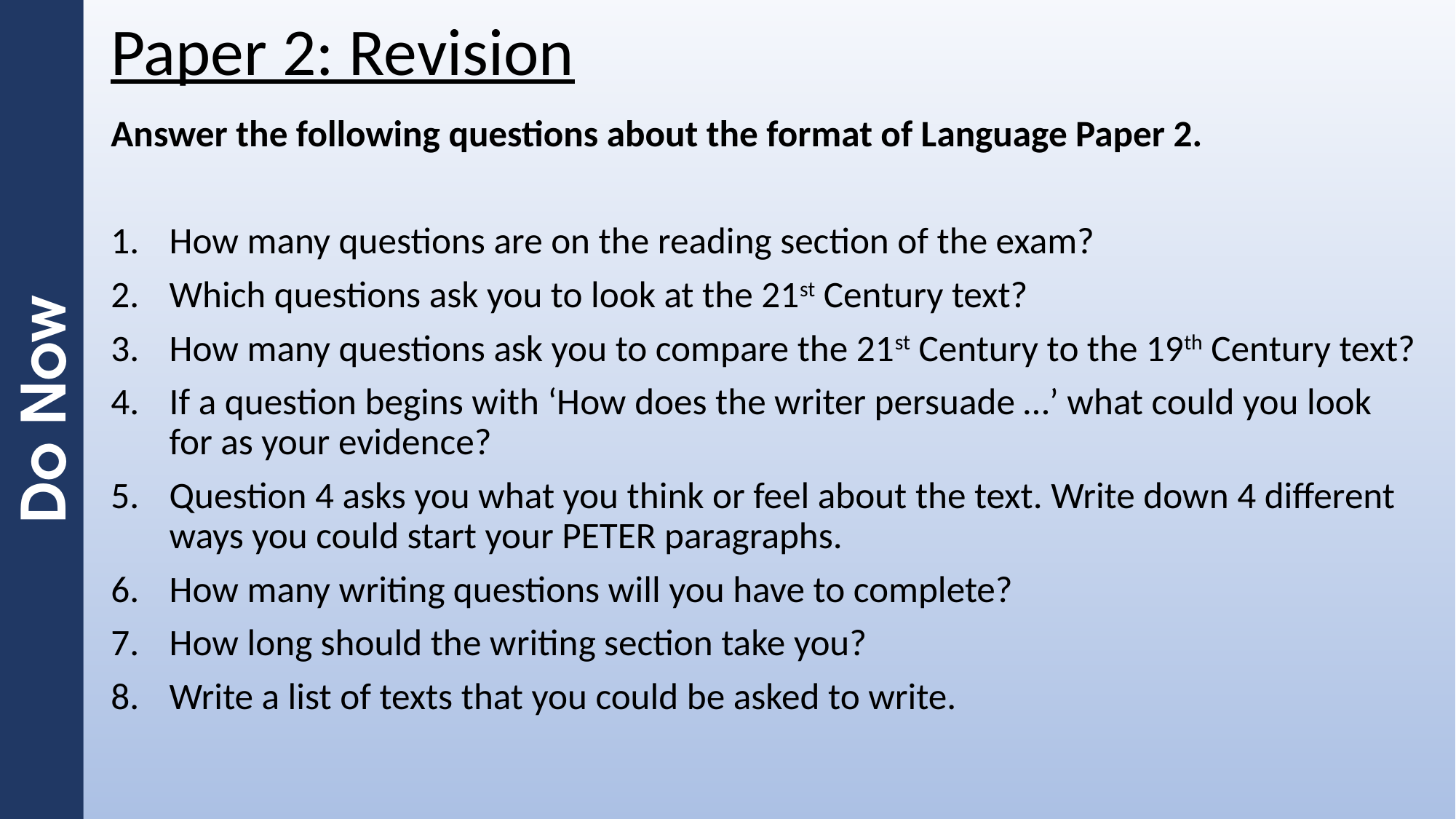

# Paper 2: Revision
Answer the following questions about the format of Language Paper 2.

How many questions are on the reading section of the exam?
Which questions ask you to look at the 21st Century text?
How many questions ask you to compare the 21st Century to the 19th Century text?
If a question begins with ‘How does the writer persuade …’ what could you look for as your evidence?
Question 4 asks you what you think or feel about the text. Write down 4 different ways you could start your PETER paragraphs.
How many writing questions will you have to complete?
How long should the writing section take you?
Write a list of texts that you could be asked to write.

Do Now